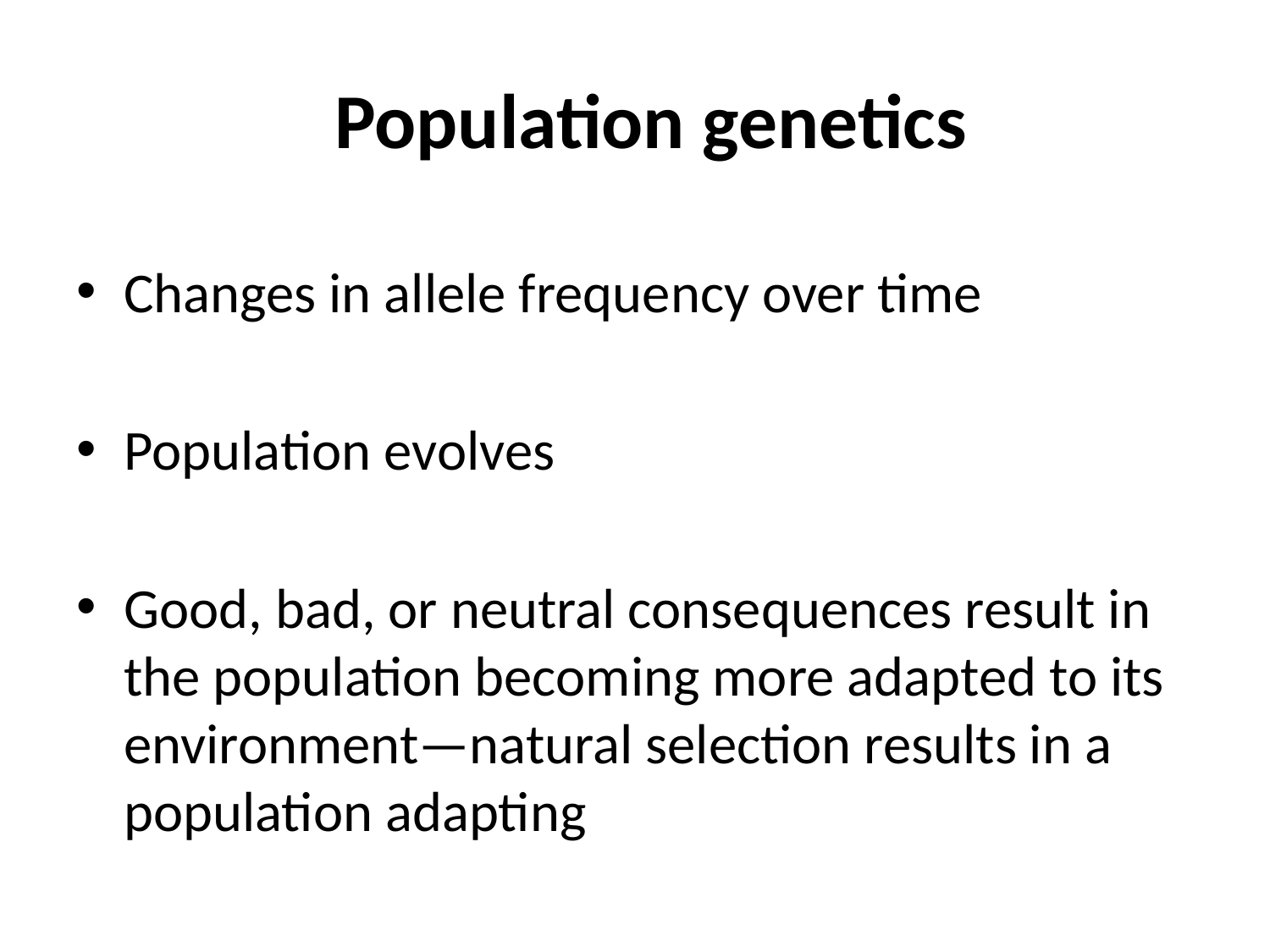

# Population genetics
Changes in allele frequency over time

Population evolves

Good, bad, or neutral consequences result in the population becoming more adapted to its environment—natural selection results in a population adapting